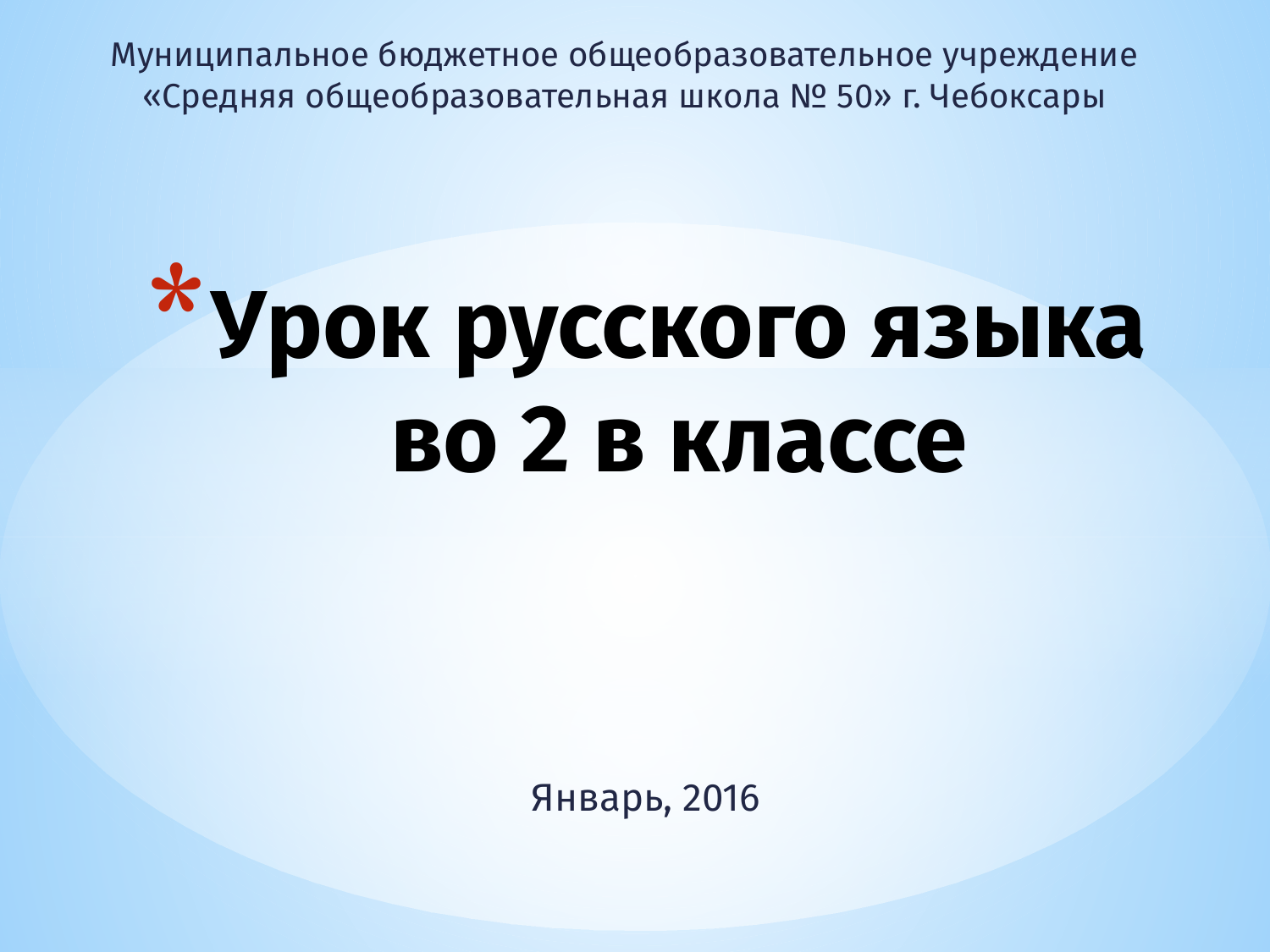

Муниципальное бюджетное общеобразовательное учреждение «Средняя общеобразовательная школа № 50» г. Чебоксары
# Урок русского языка во 2 в классе
Январь, 2016